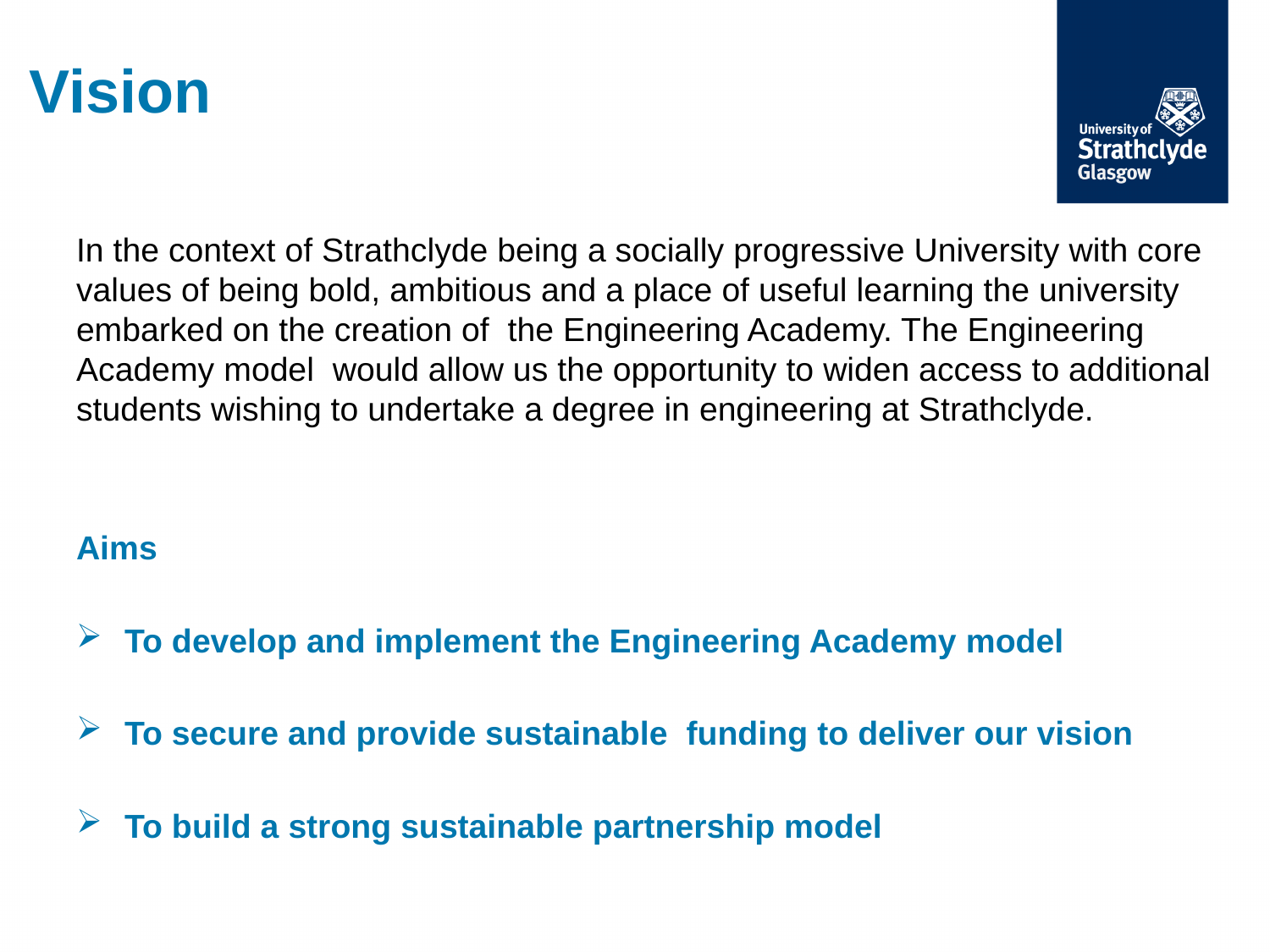

# Vision
In the context of Strathclyde being a socially progressive University with core values of being bold, ambitious and a place of useful learning the university embarked on the creation of  the Engineering Academy. The Engineering Academy model  would allow us the opportunity to widen access to additional students wishing to undertake a degree in engineering at Strathclyde.

Aims

To develop and implement the Engineering Academy model

To secure and provide sustainable  funding to deliver our vision

To build a strong sustainable partnership model